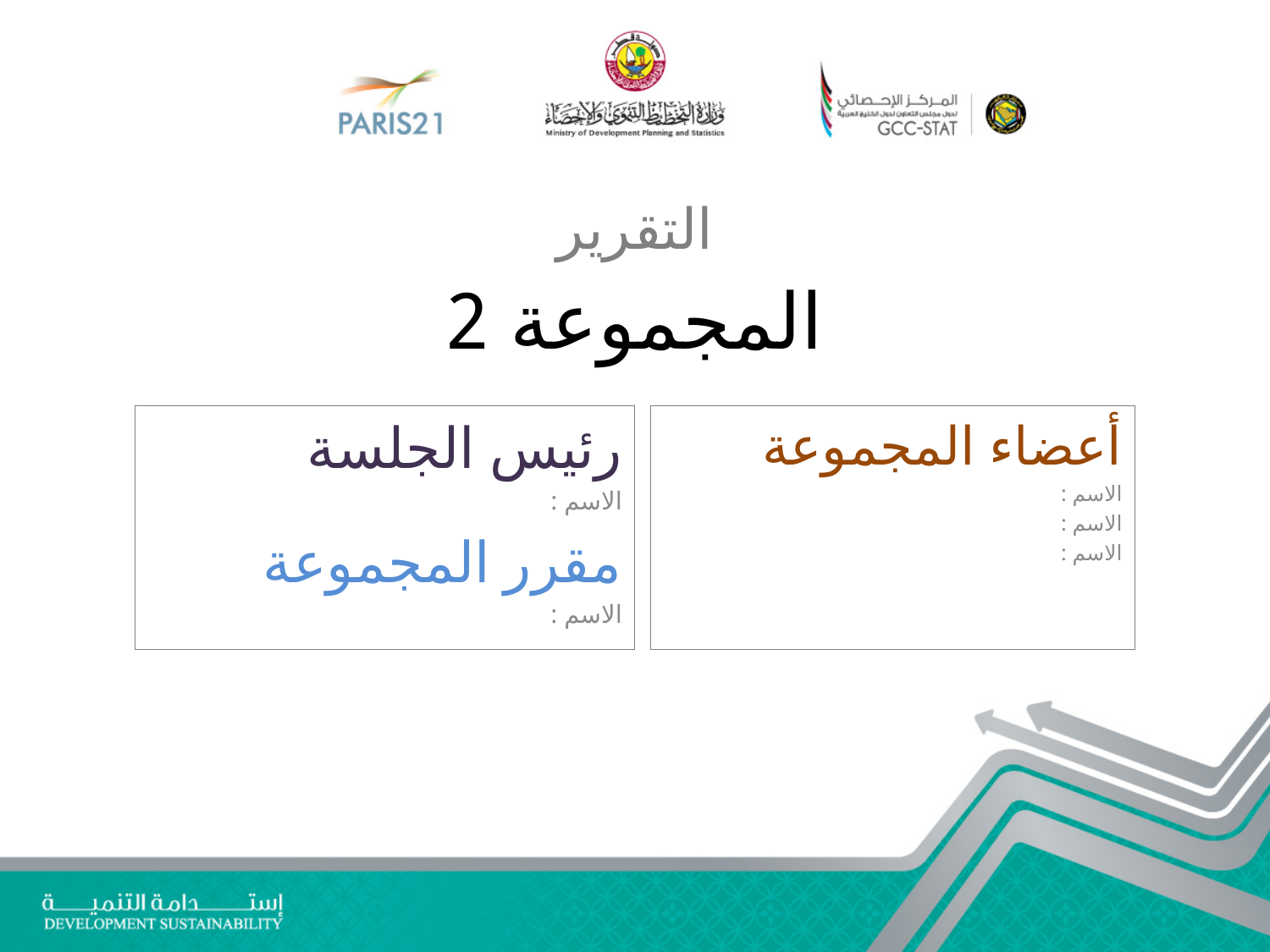

التقرير
# المجموعة 2
رئيس الجلسة
الاسم :
مقرر المجموعة
الاسم :
أعضاء المجموعة
الاسم :
الاسم :
الاسم :